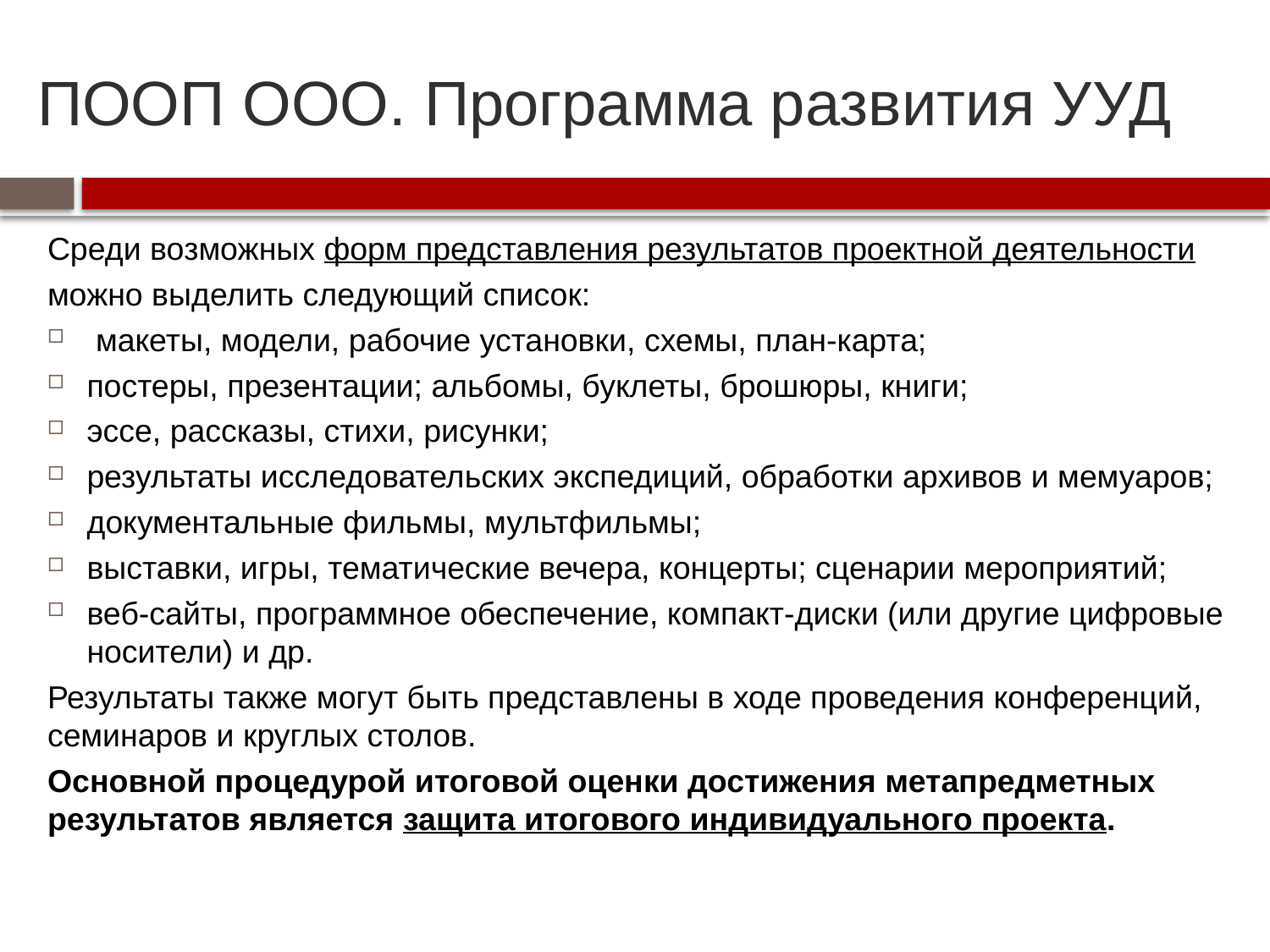

# ПООП ООО. Программа развития УУД
Среди возможных форм представления результатов проектной деятельности
можно выделить следующий список:
 макеты, модели, рабочие установки, схемы, план-карта;
постеры, презентации; альбомы, буклеты, брошюры, книги;
эссе, рассказы, стихи, рисунки;
результаты исследовательских экспедиций, обработки архивов и мемуаров;
документальные фильмы, мультфильмы;
выставки, игры, тематические вечера, концерты; сценарии мероприятий;
веб-сайты, программное обеспечение, компакт-диски (или другие цифровые носители) и др.
Результаты также могут быть представлены в ходе проведения конференций, семинаров и круглых столов.
Основной процедурой итоговой оценки достижения метапредметных результатов является защита итогового индивидуального проекта.